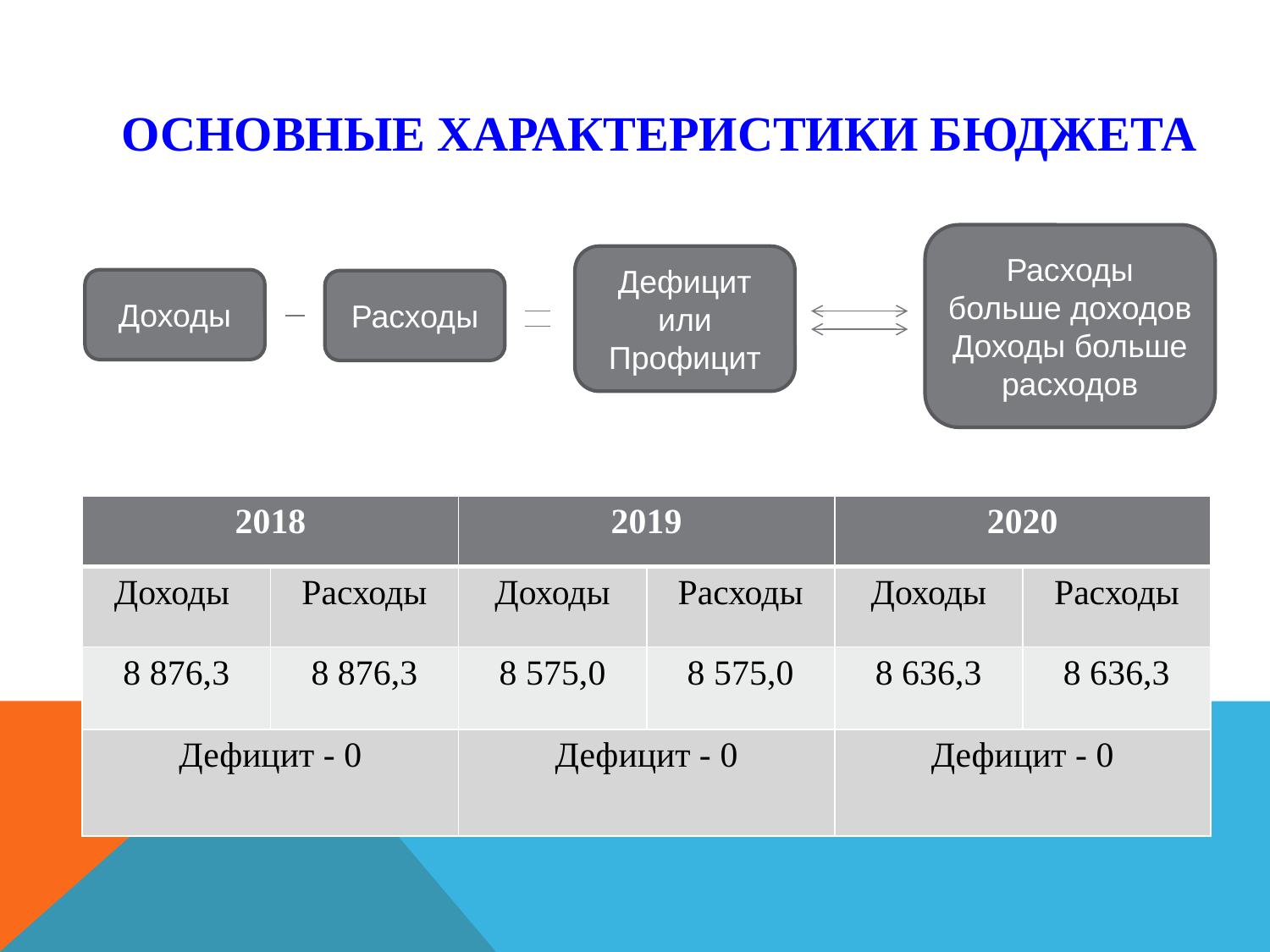

# Основные характеристики бюджета
Расходы больше доходов
Доходы больше расходов

Дефицит или Профицит
Доходы
Расходы
| 2018 |  | 2019 |  | 2020 |  |
| --- | --- | --- | --- | --- | --- |
| Доходы | Расходы | Доходы | Расходы | Доходы | Расходы |
| 8 876,3 | 8 876,3 | 8 575,0 | 8 575,0 | 8 636,3 | 8 636,3 |
| Дефицит - 0 |  | Дефицит - 0 |  | Дефицит - 0 |  |